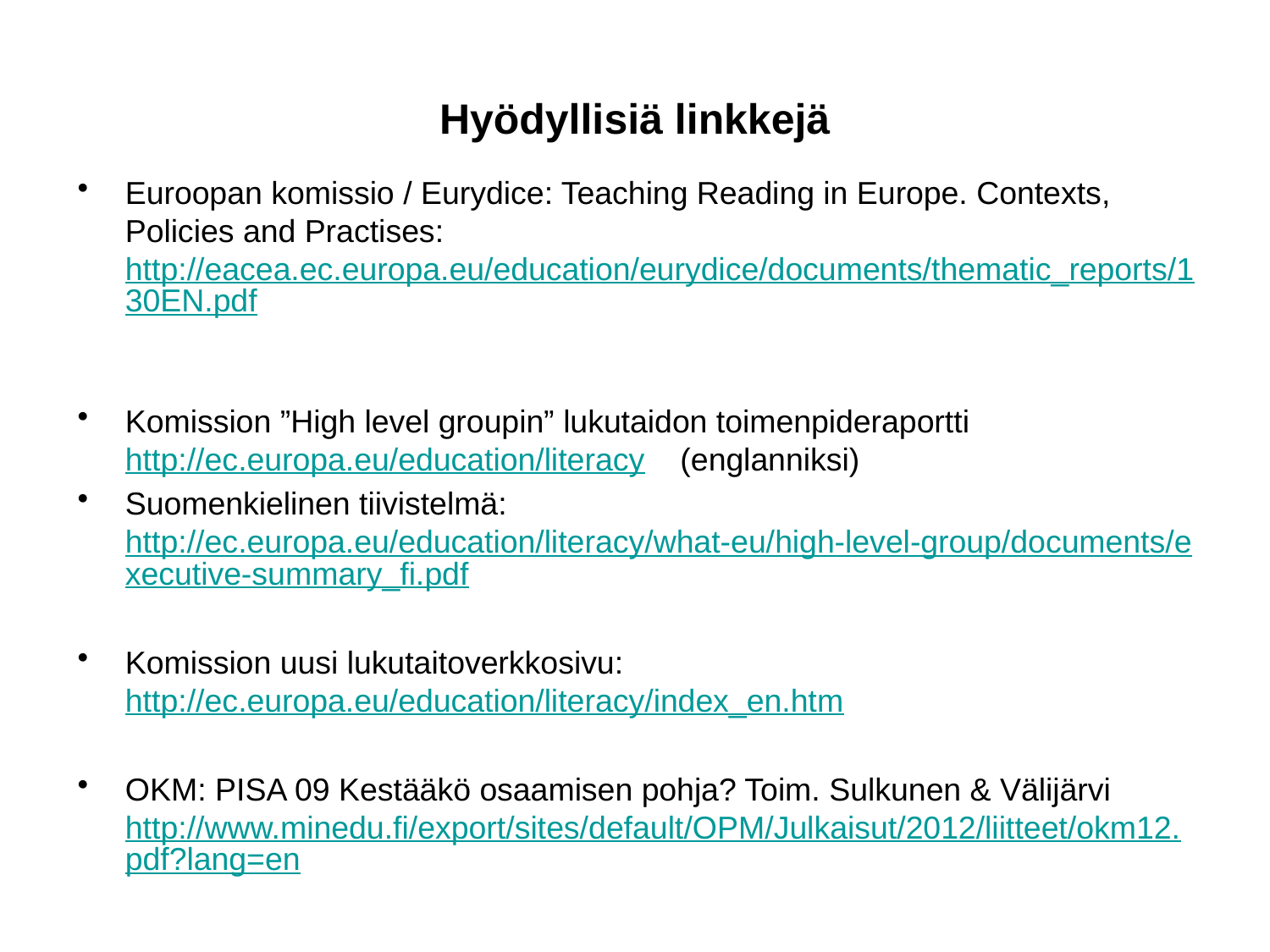

# Hyödyllisiä linkkejä
Euroopan komissio / Eurydice: Teaching Reading in Europe. Contexts, Policies and Practises: http://eacea.ec.europa.eu/education/eurydice/documents/thematic_reports/130EN.pdf
Komission ”High level groupin” lukutaidon toimenpideraportti
http://ec.europa.eu/education/literacy    (englanniksi)
Suomenkielinen tiivistelmä:
http://ec.europa.eu/education/literacy/what-eu/high-level-group/documents/executive-summary_fi.pdf

Komission uusi lukutaitoverkkosivu: http://ec.europa.eu/education/literacy/index_en.htm

OKM: PISA 09 Kestääkö osaamisen pohja? Toim. Sulkunen & Välijärvi
http://www.minedu.fi/export/sites/default/OPM/Julkaisut/2012/liitteet/okm12.pdf?lang=en